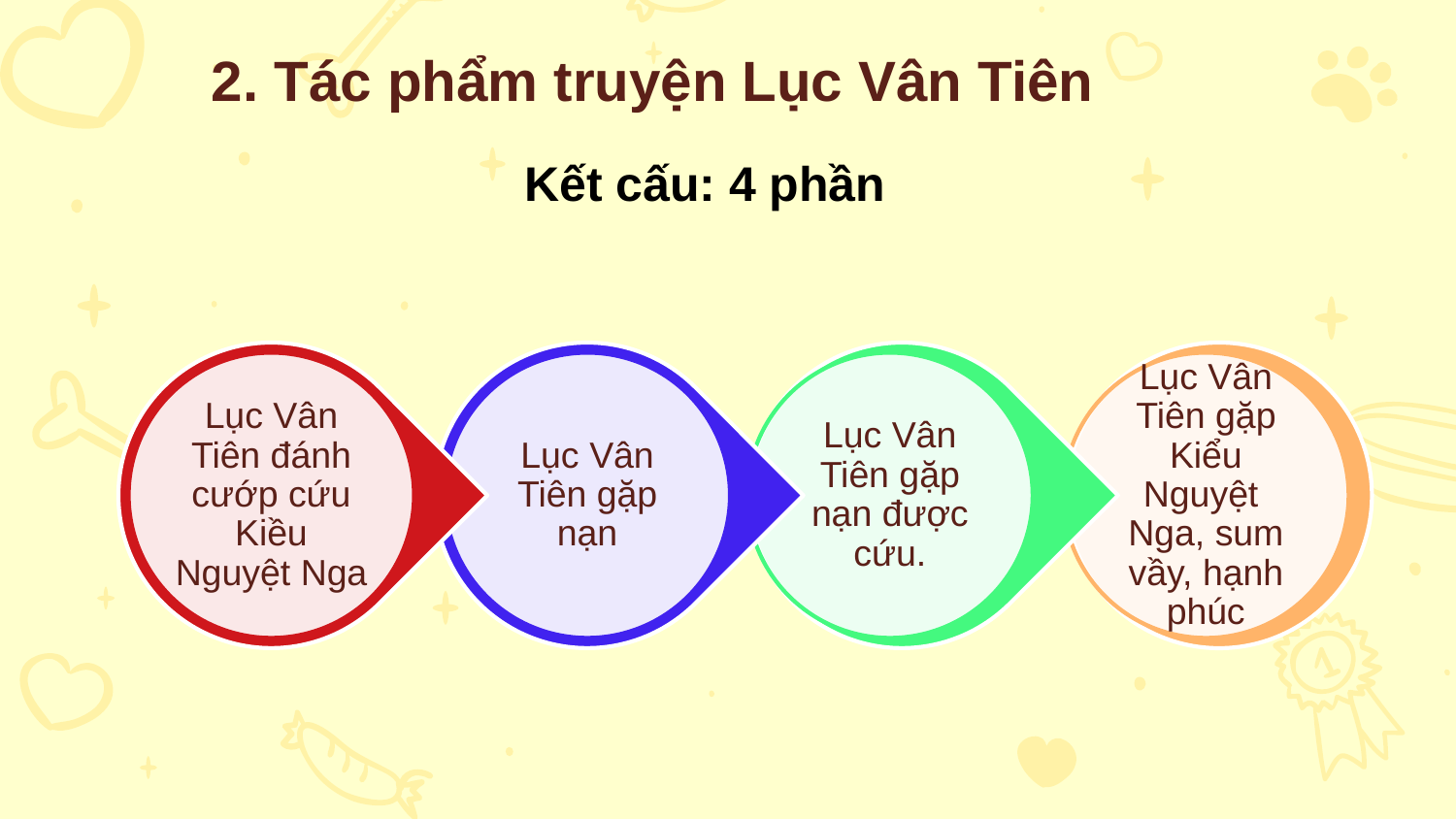

# 2. Tác phẩm truyện Lục Vân Tiên
Kết cấu: 4 phần
Lục Vân Tiên gặp Kiểu Nguyệt  Nga, sum vầy, hạnh phúc
Lục Vân Tiên gặp nạn được cứu.
Lục Vân Tiên gặp nạn
Lục Vân Tiên đánh cướp cứu Kiều Nguyệt Nga